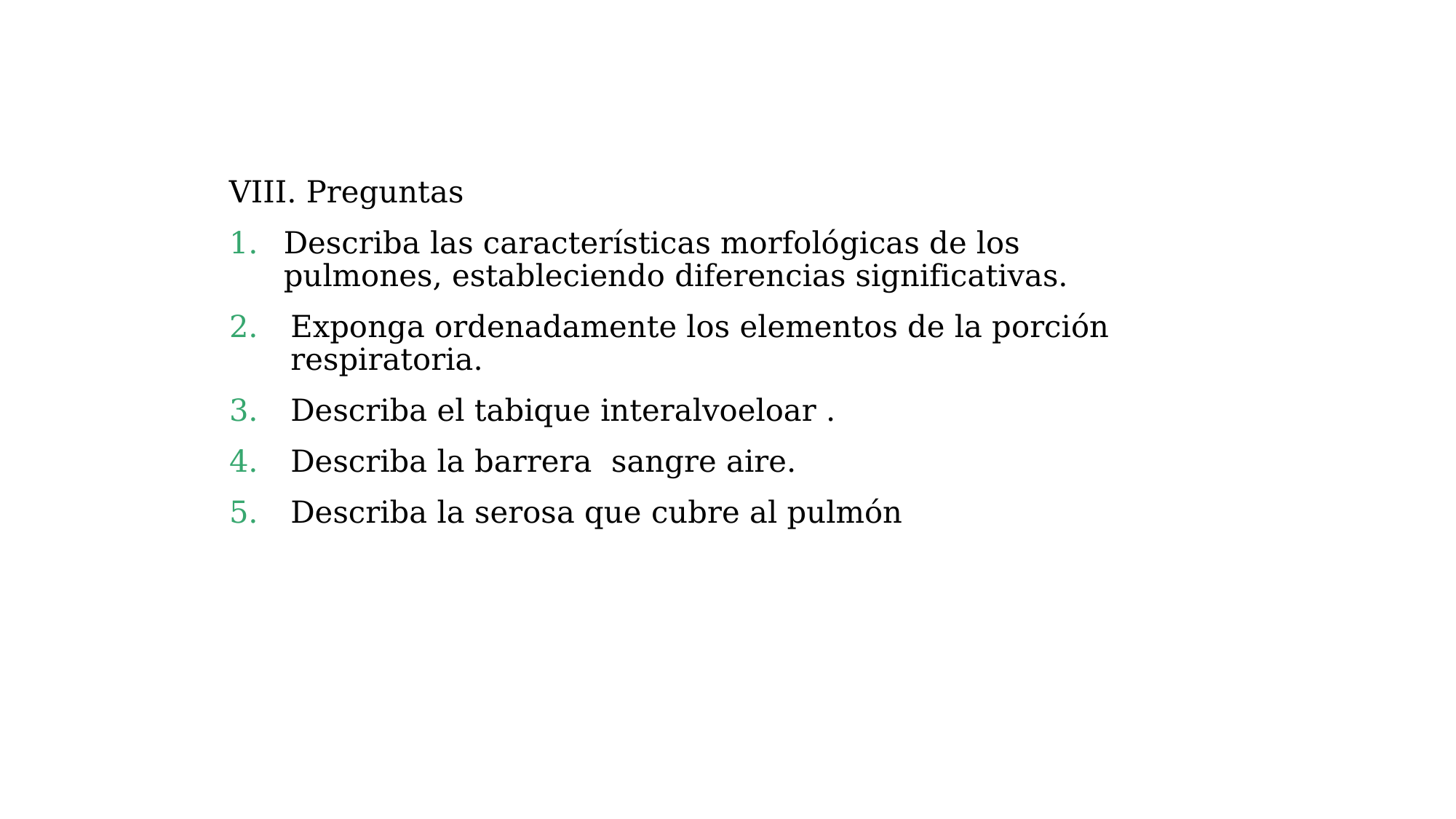

VIII. Preguntas
Describa las características morfológicas de los pulmones, estableciendo diferencias significativas.
Exponga ordenadamente los elementos de la porción respiratoria.
Describa el tabique interalvoeloar .
Describa la barrera  sangre aire.
Describa la serosa que cubre al pulmón

Dra. Hilda Milagros Aguilera Perera. Profesora Auxiliar